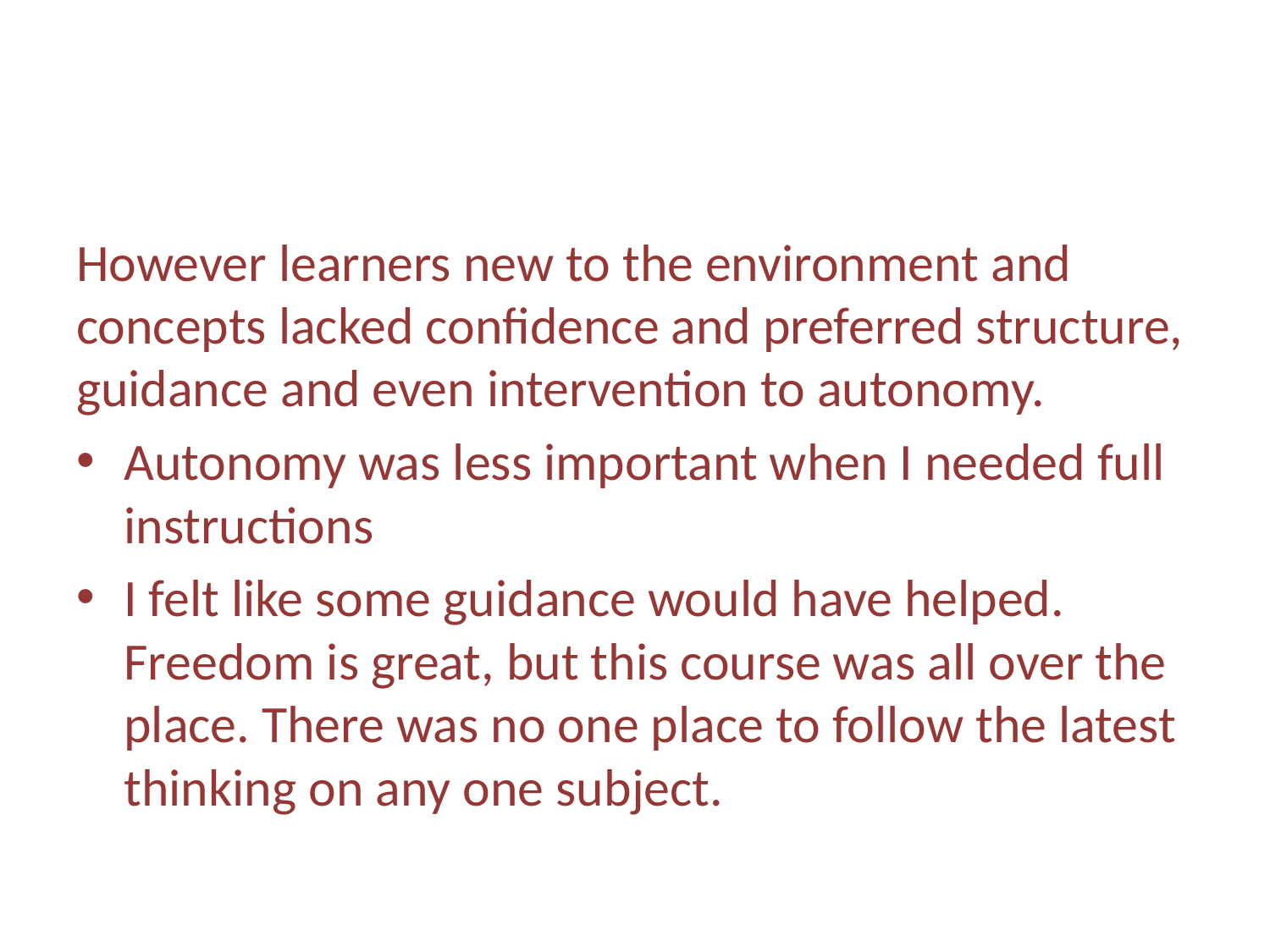

#
However learners new to the environment and concepts lacked confidence and preferred structure, guidance and even intervention to autonomy.
Autonomy was less important when I needed full instructions
I felt like some guidance would have helped. Freedom is great, but this course was all over the place. There was no one place to follow the latest thinking on any one subject.